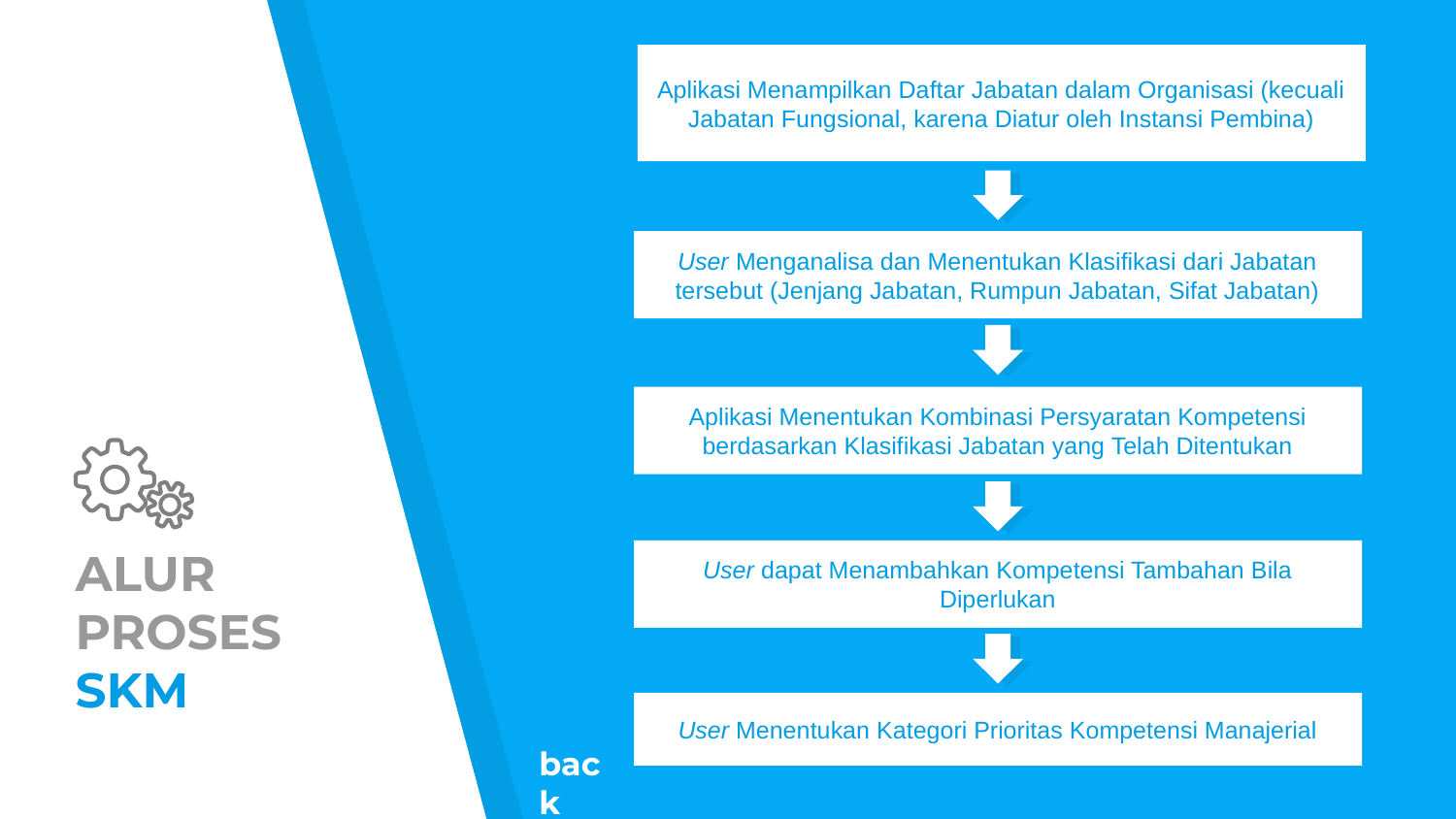

Aplikasi Menampilkan Daftar Jabatan dalam Organisasi (kecuali Jabatan Fungsional, karena Diatur oleh Instansi Pembina)

User Menganalisa dan Menentukan Klasifikasi dari Jabatan tersebut (Jenjang Jabatan, Rumpun Jabatan, Sifat Jabatan)

Aplikasi Menentukan Kombinasi Persyaratan Kompetensi berdasarkan Klasifikasi Jabatan yang Telah Ditentukan

ALUR PROSES
SKM
User dapat Menambahkan Kompetensi Tambahan Bila Diperlukan

User Menentukan Kategori Prioritas Kompetensi Manajerial
back